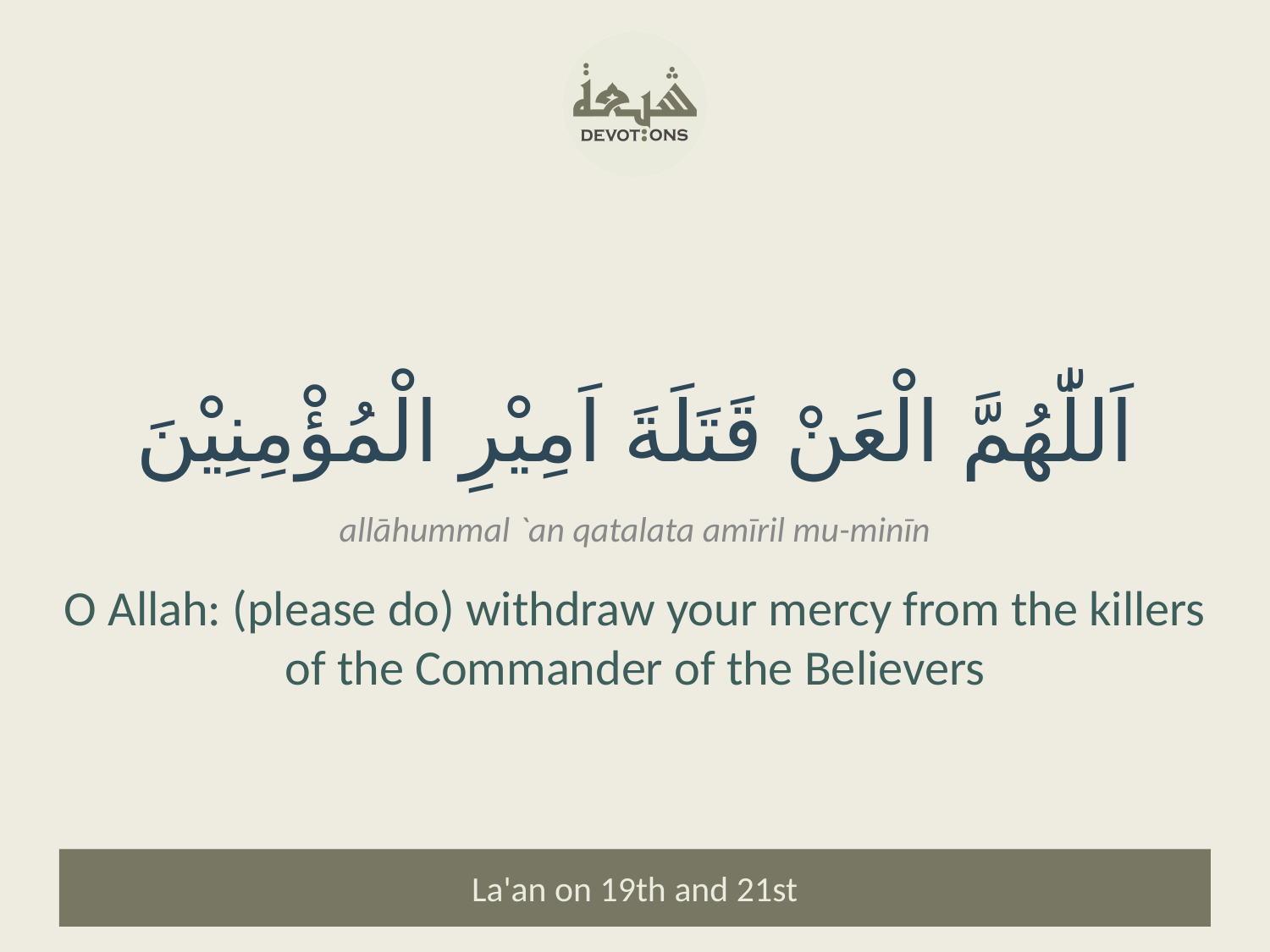

اَللّٰهُمَّ الْعَنْ قَتَلَةَ اَمِيْرِ الْمُؤْمِنِيْنَ
allāhummal `an qatalata amīril mu-minīn
O Allah: (please do) withdraw your mercy from the killers of the Commander of the Believers
La'an on 19th and 21st